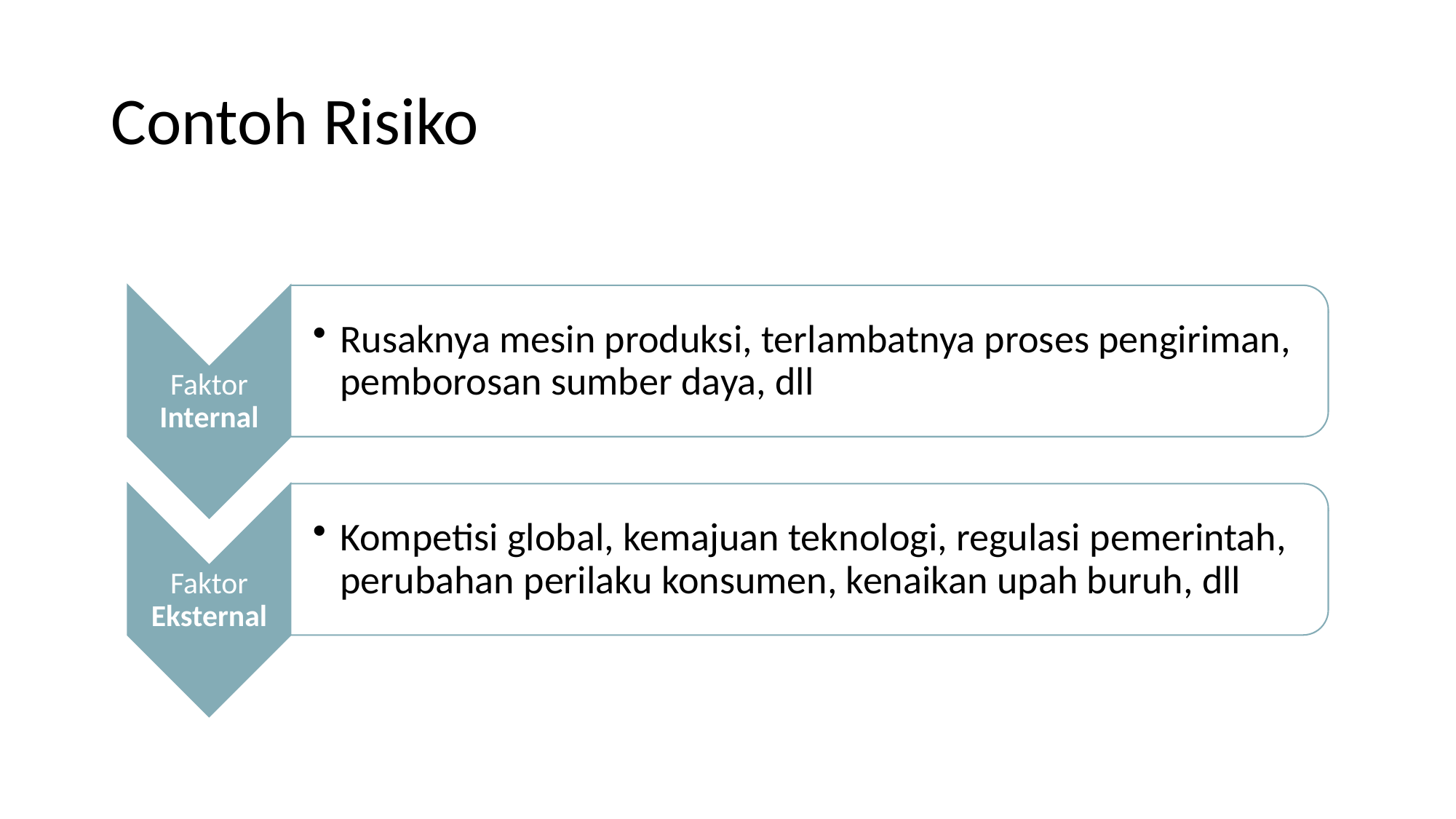

# Contoh Risiko
Faktor Internal
Rusaknya mesin produksi, terlambatnya proses pengiriman, pemborosan sumber daya, dll
Faktor Eksternal
Kompetisi global, kemajuan teknologi, regulasi pemerintah, perubahan perilaku konsumen, kenaikan upah buruh, dll